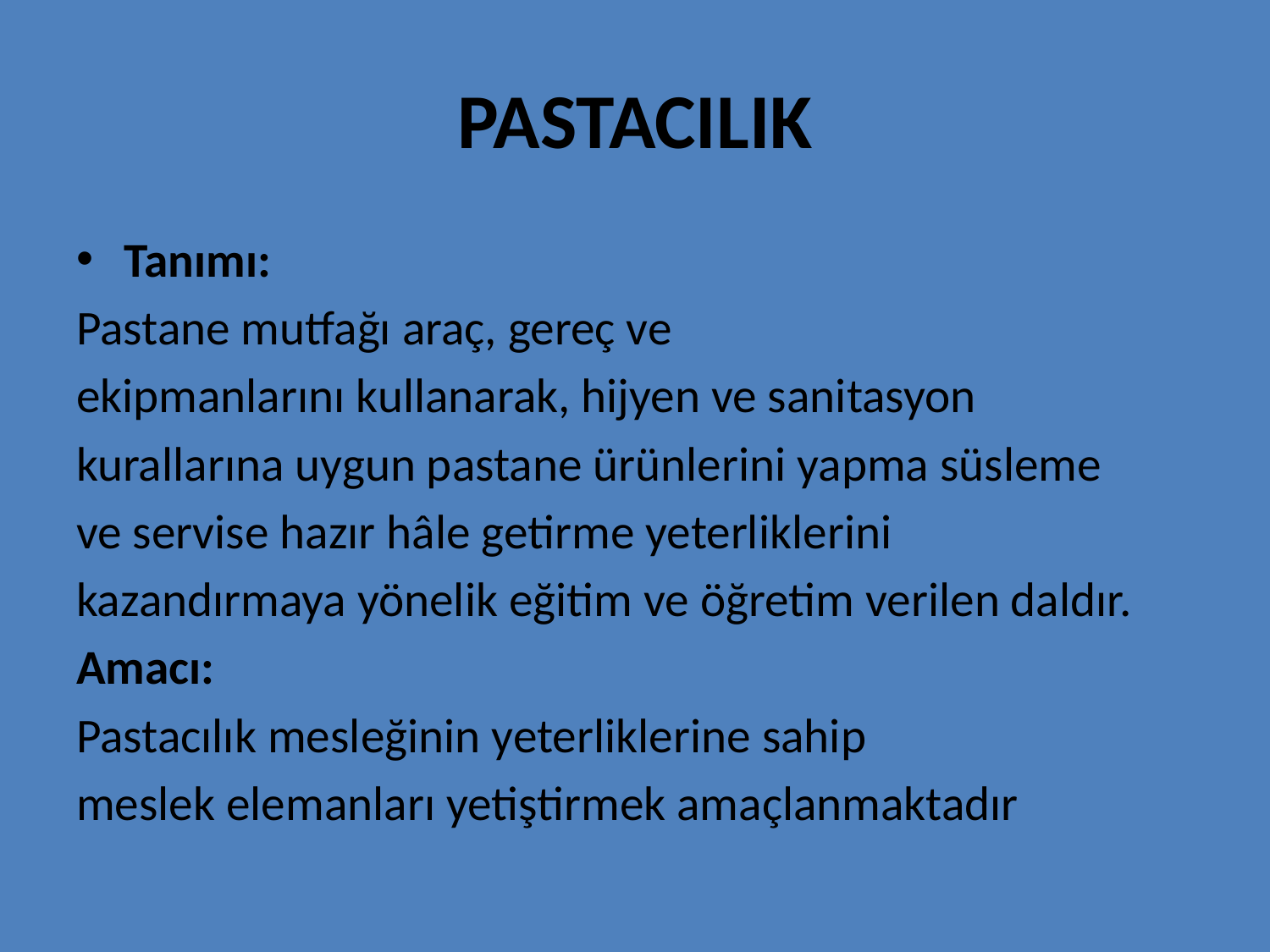

# PASTACILIK
Tanımı:
Pastane mutfağı araç, gereç ve
ekipmanlarını kullanarak, hijyen ve sanitasyon
kurallarına uygun pastane ürünlerini yapma süsleme
ve servise hazır hâle getirme yeterliklerini
kazandırmaya yönelik eğitim ve öğretim verilen daldır.
Amacı:
Pastacılık mesleğinin yeterliklerine sahip
meslek elemanları yetiştirmek amaçlanmaktadır